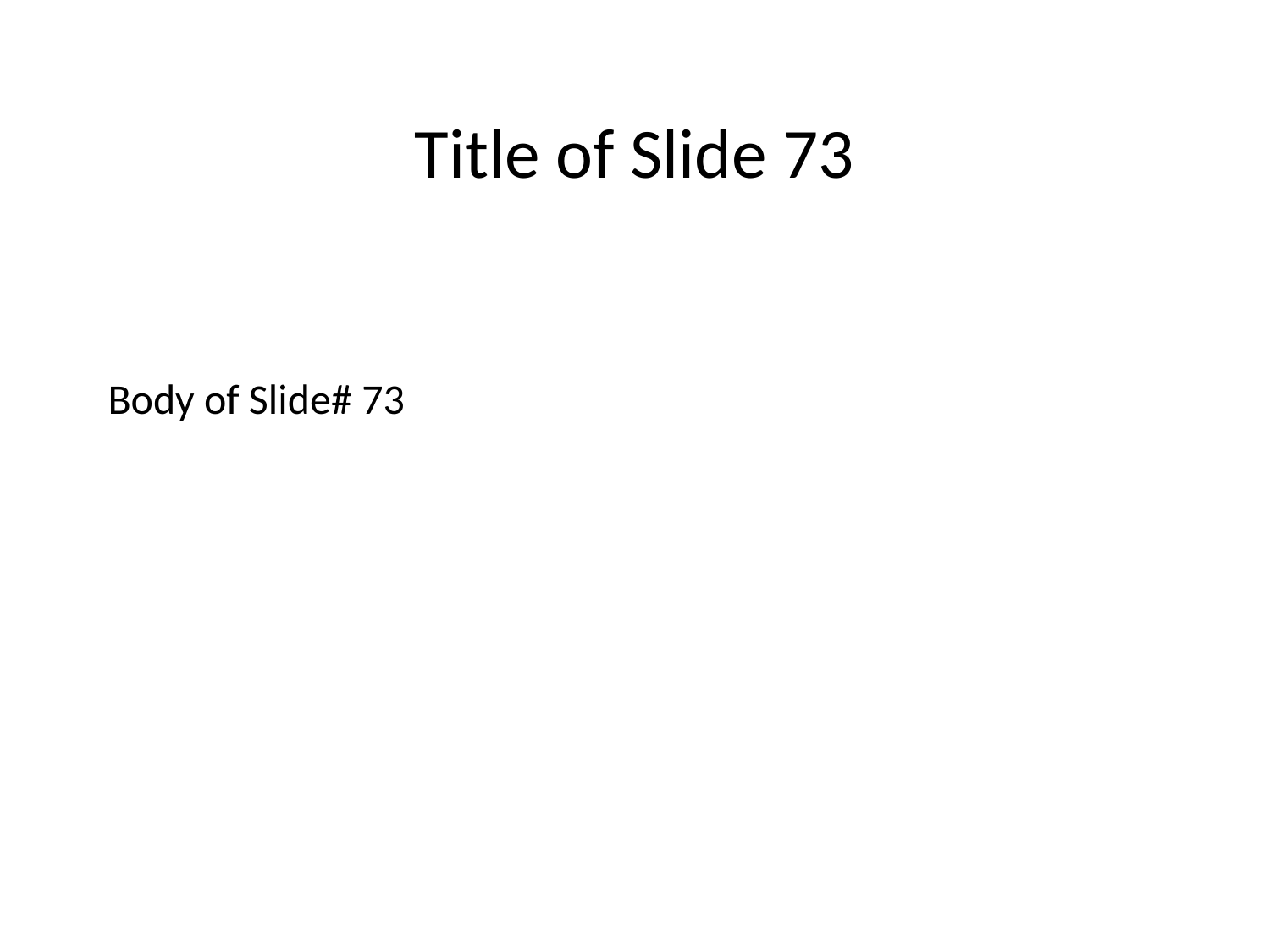

Title of Slide 73
# Body of Slide# 73